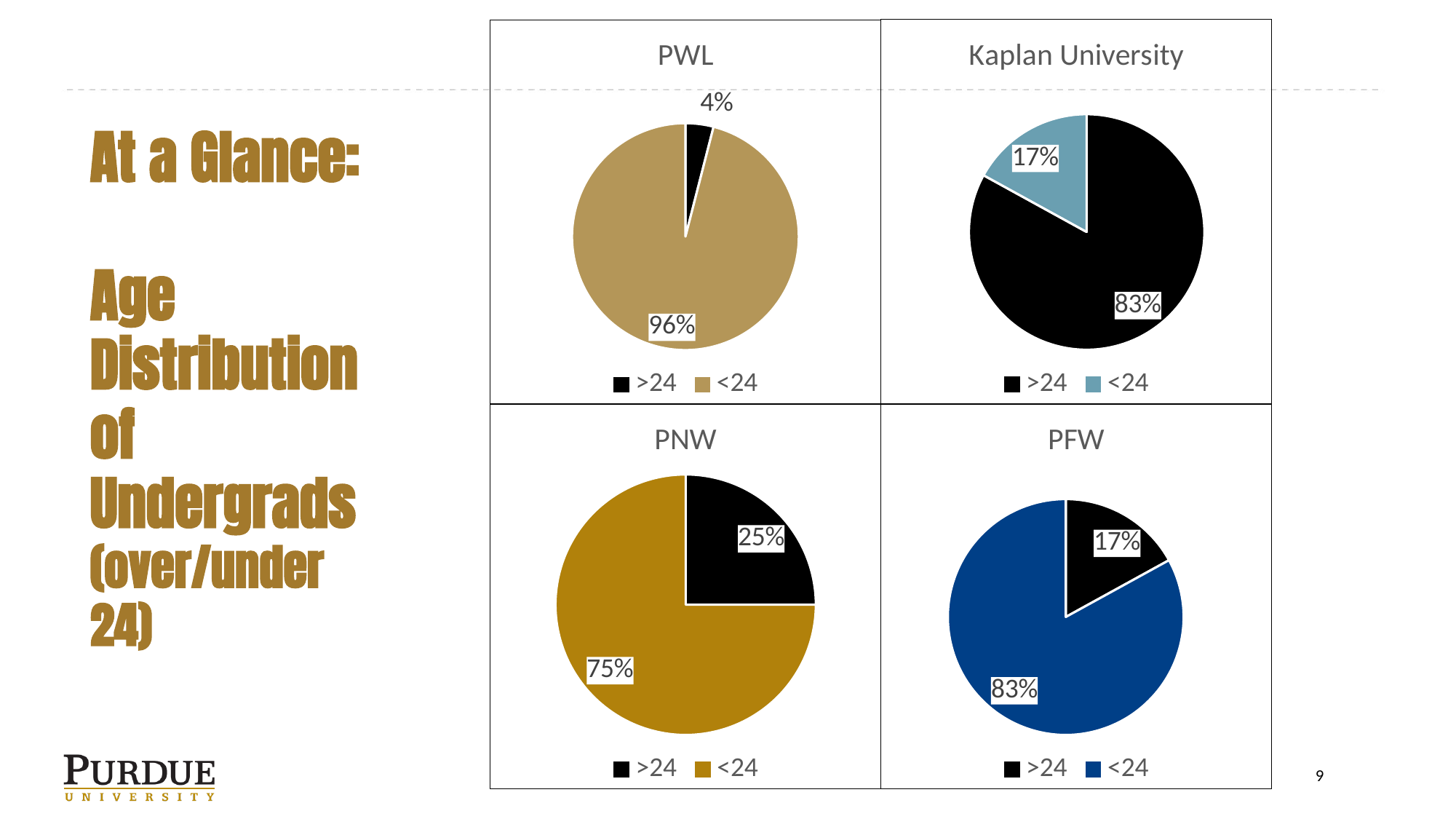

### Chart: Kaplan University

| Category | Age |  |
|---|---|---|
| >24 | 0.83 | None |
| <24 | 0.17 | None |

### Chart: PWL

| Category | Age |  |
|---|---|---|
| >24 | 0.04 | None |
| <24 | 0.96 | None |
# At a Glance:
Age Distribution of Undergrads
(over/under 24)

### Chart: PNW

| Category | Age |  |
|---|---|---|
| >24 | 0.25 | None |
| <24 | 0.75 | None |

### Chart: PFW

| Category | Age |
|---|---|
| >24 | 0.17 |
| <24 | 0.83 |